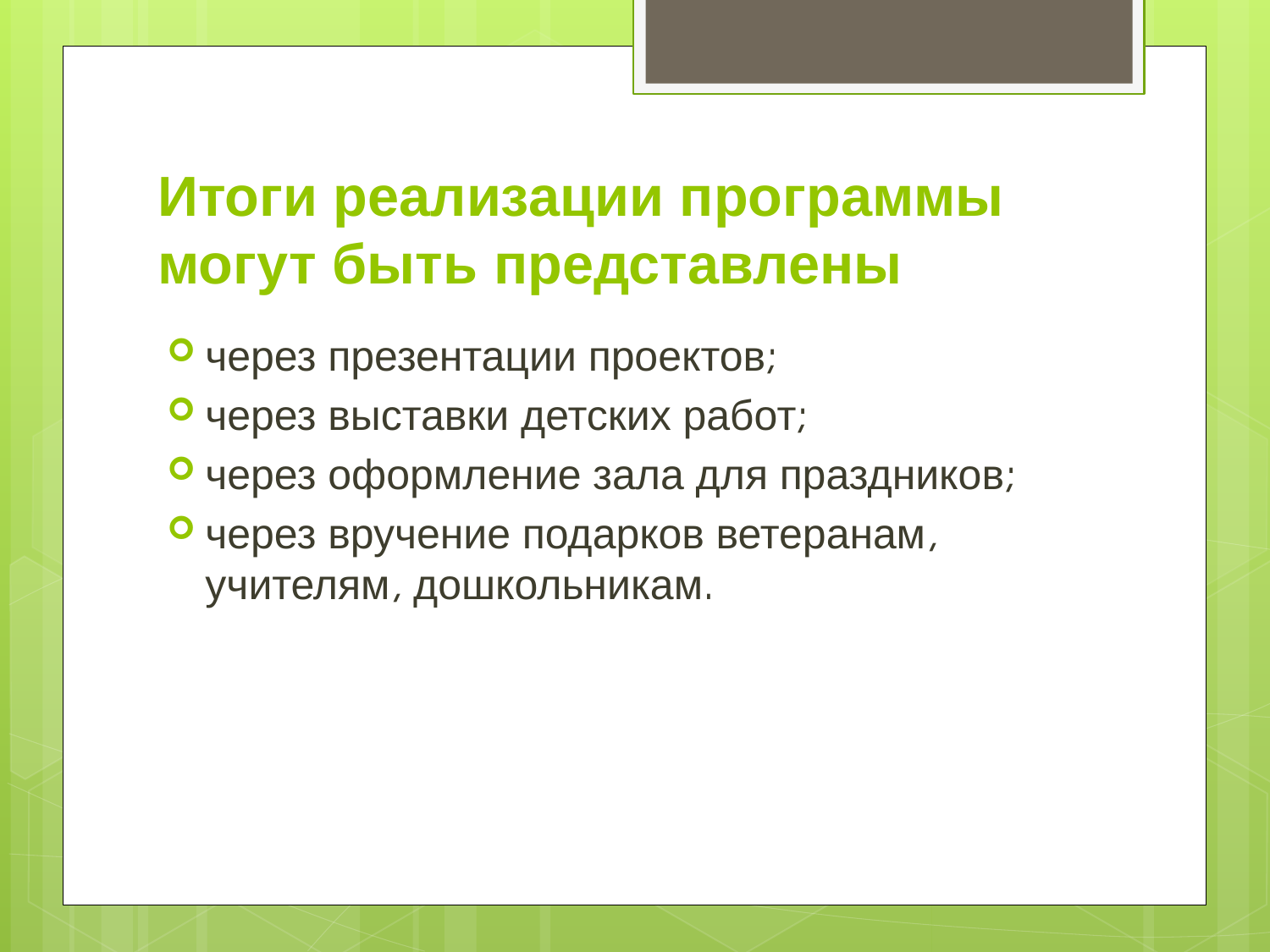

# Итоги реализации программы могут быть представлены
через презентации проектов;
через выставки детских работ;
через оформление зала для праздников;
через вручение подарков ветеранам, учителям, дошкольникам.